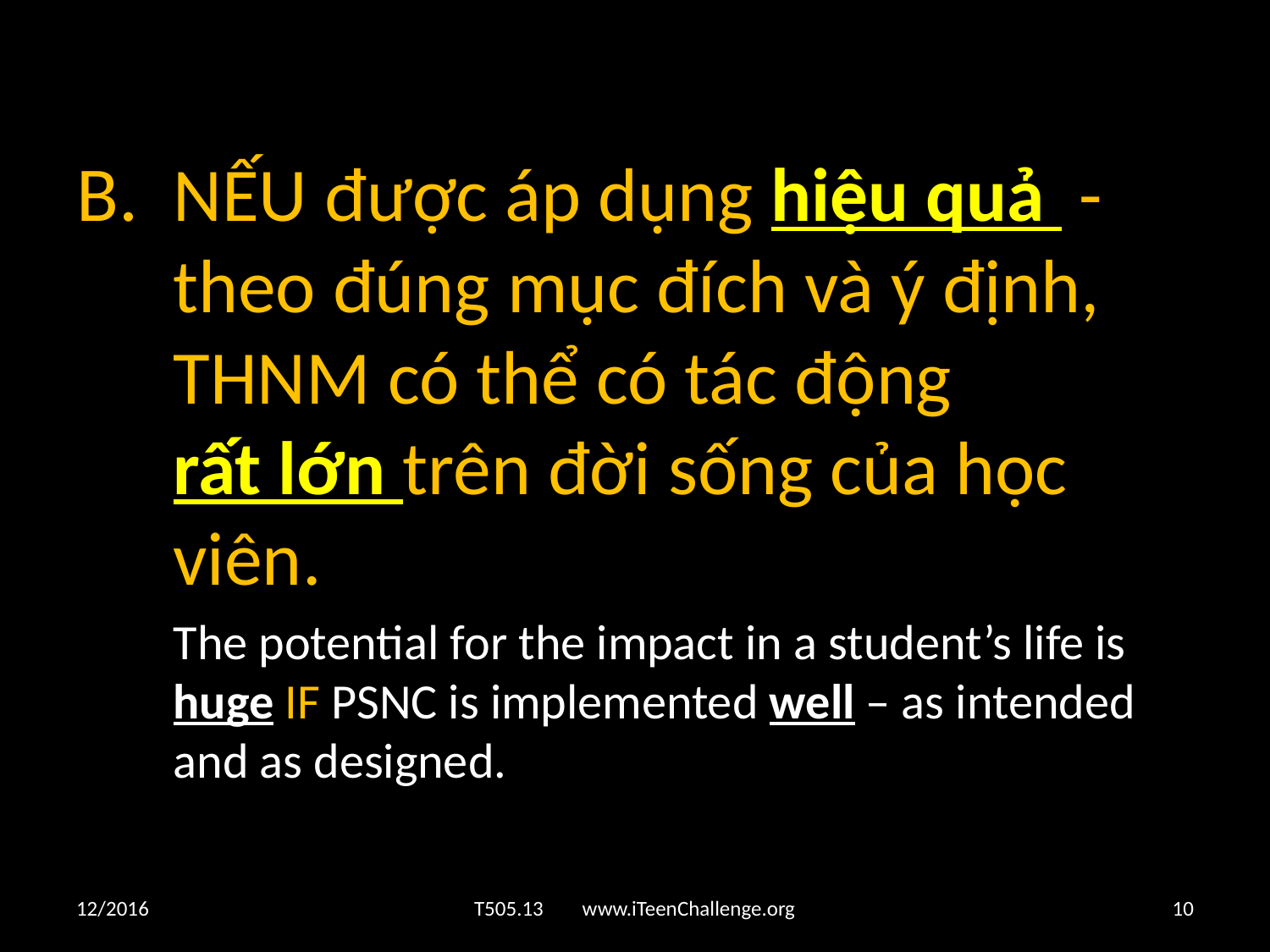

B.	NẾU được áp dụng hiệu quả  - theo đúng mục đích và ý định, THNM có thể có tác động
rất lớn trên đời sống của học viên.
The potential for the impact in a student’s life is huge IF PSNC is implemented well – as intended and as designed.

12/2016
T505.13        www.iTeenChallenge.org
10